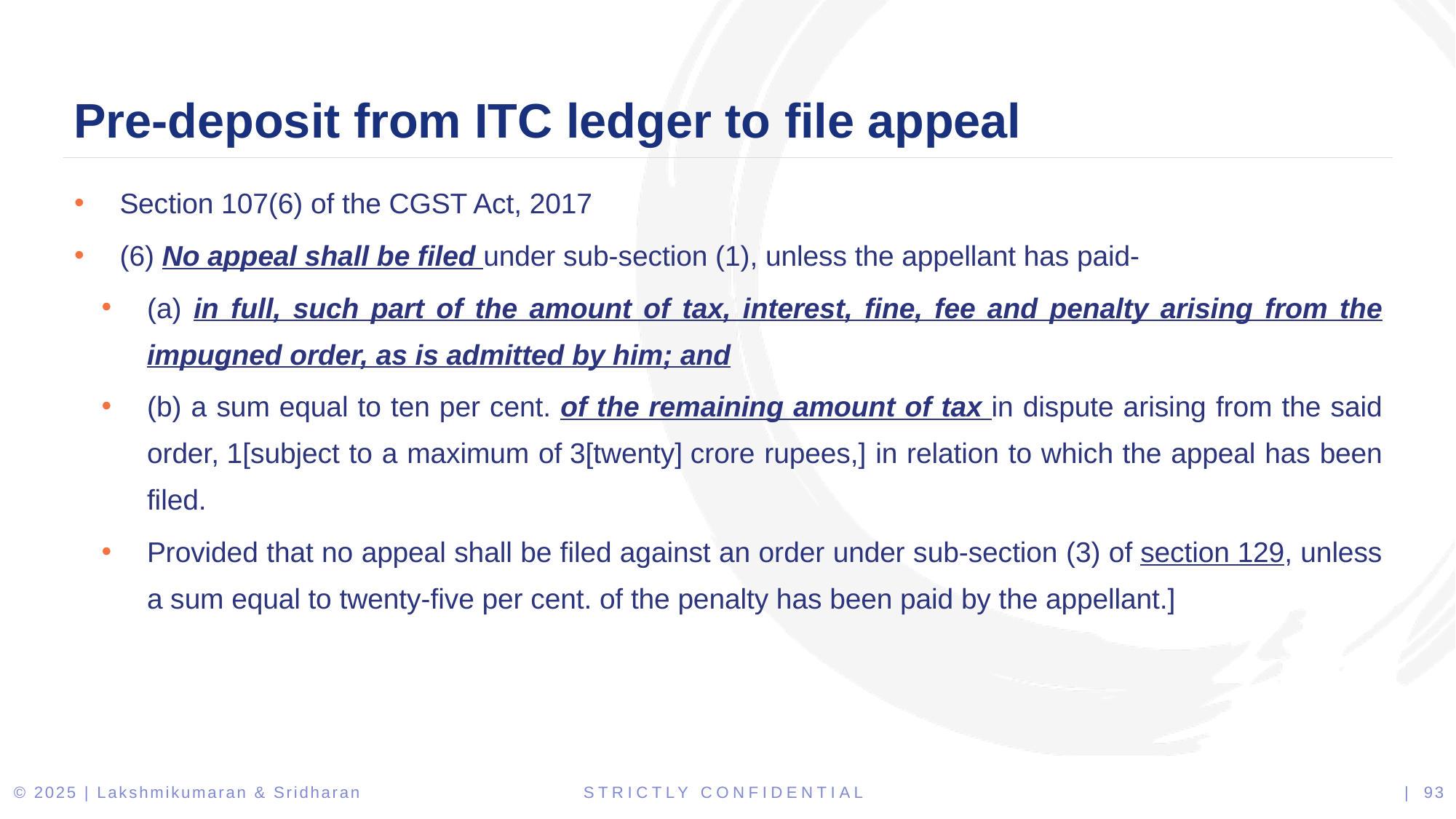

Pre-deposit from ITC ledger to file appeal
Section 107(6) of the CGST Act, 2017
(6) No appeal shall be filed under sub-section (1), unless the appellant has paid-
(a) in full, such part of the amount of tax, interest, fine, fee and penalty arising from the impugned order, as is admitted by him; and
(b) a sum equal to ten per cent. of the remaining amount of tax in dispute arising from the said order, 1[subject to a maximum of 3[twenty] crore rupees,] in relation to which the appeal has been filed.
Provided that no appeal shall be filed against an order under sub-section (3) of section 129, unless a sum equal to twenty-five per cent. of the penalty has been paid by the appellant.]